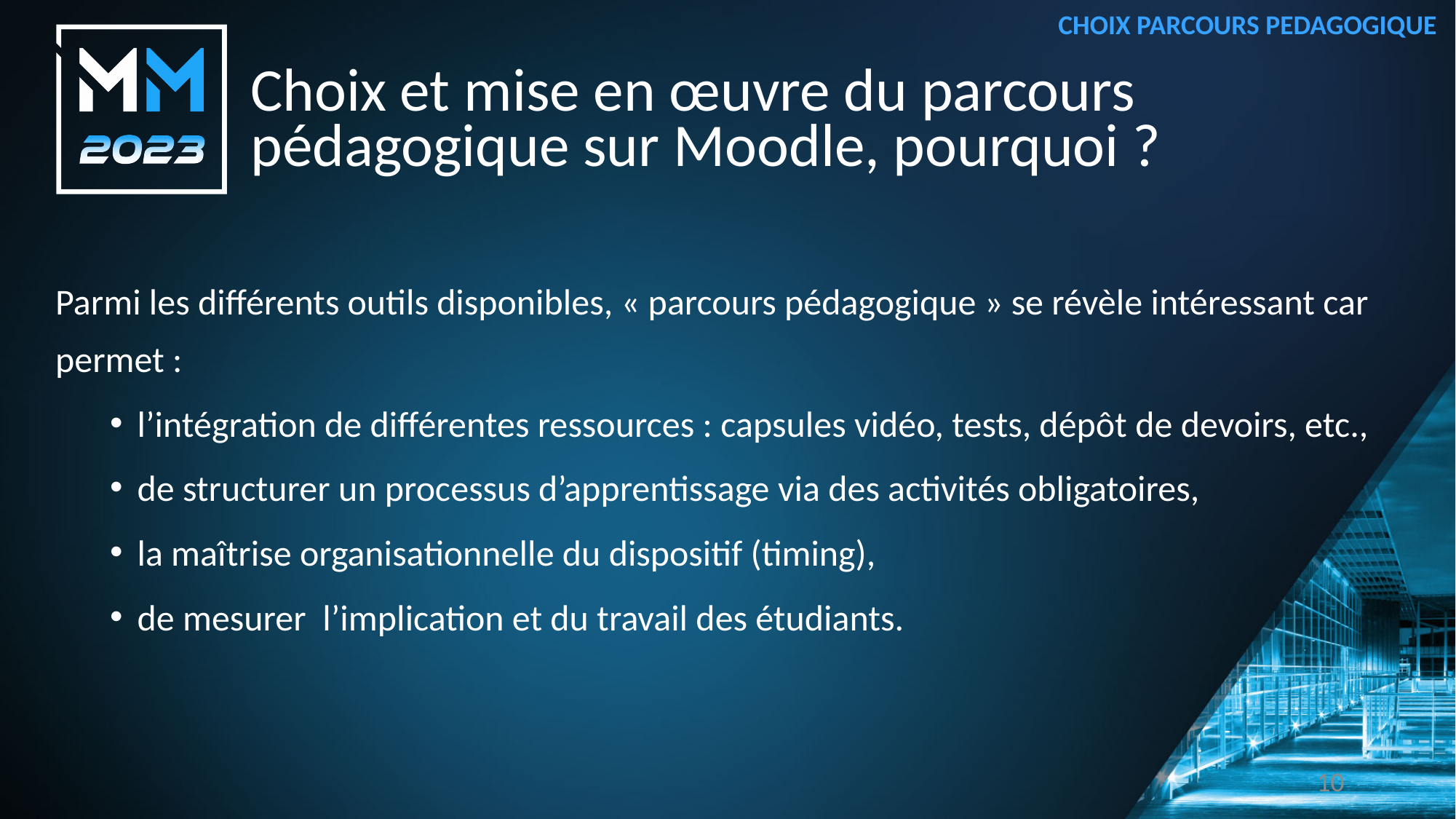

CHOIX PARCOURS PEDAGOGIQUE
# Choix et mise en œuvre du parcours pédagogique sur Moodle, pourquoi ?
Parmi les différents outils disponibles, « parcours pédagogique » se révèle intéressant car permet :
l’intégration de différentes ressources : capsules vidéo, tests, dépôt de devoirs, etc.,
de structurer un processus d’apprentissage via des activités obligatoires,
la maîtrise organisationnelle du dispositif (timing),
de mesurer  l’implication et du travail des étudiants.

10